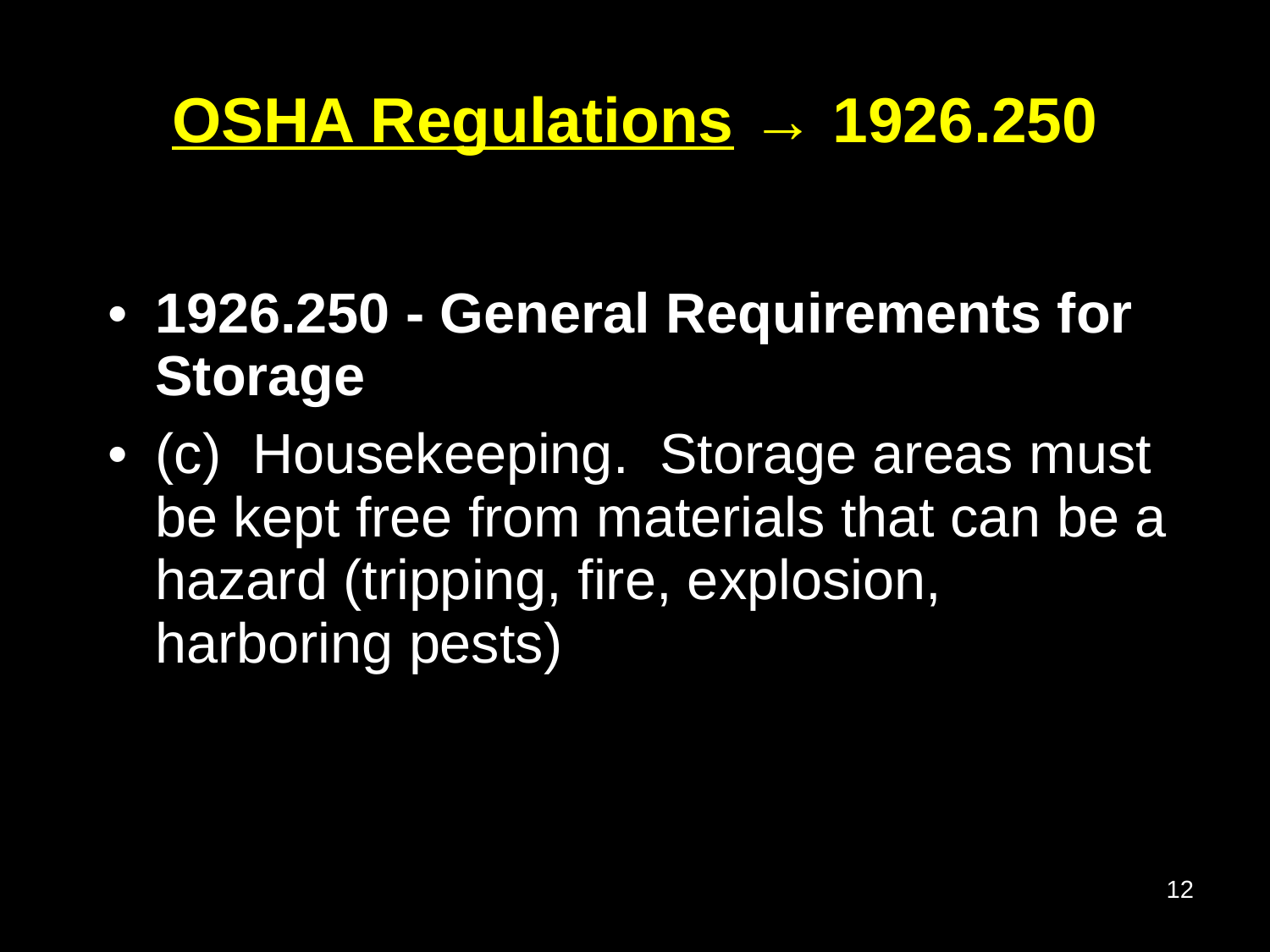

OSHA Regulations → 1926.250
# 1926.250 - General Requirements for Storage
(c)  Housekeeping.  Storage areas must be kept free from materials that can be a hazard (tripping, fire, explosion, harboring pests)
12